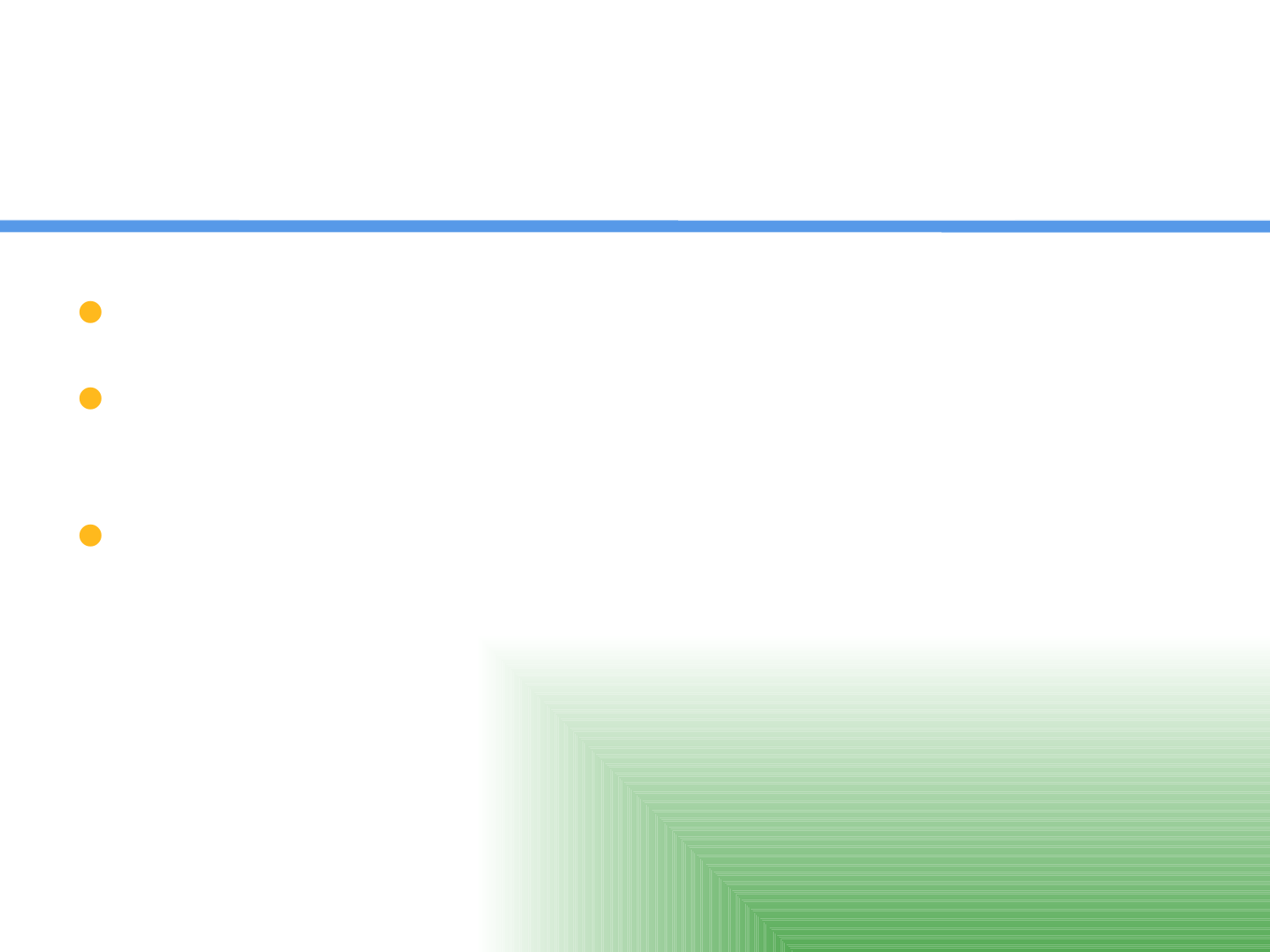

# Outside the Taj Mahal
There is a pool outside. It reflects the Taj Mahal.
It has minarets at the side and mosques on both sides.
They have lotus flowers in the pool.